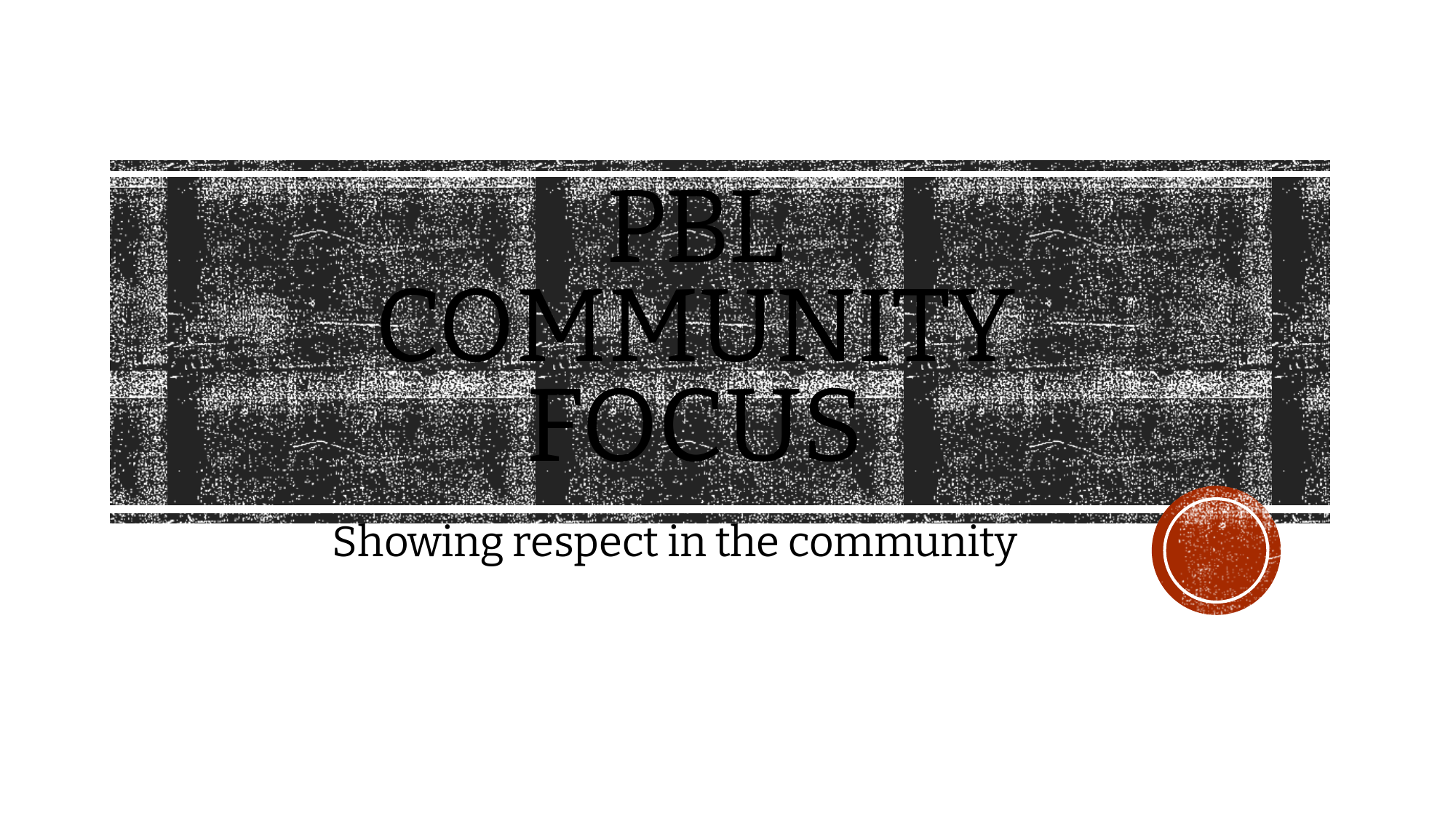

# PBL Community Focus
Showing respect in the community